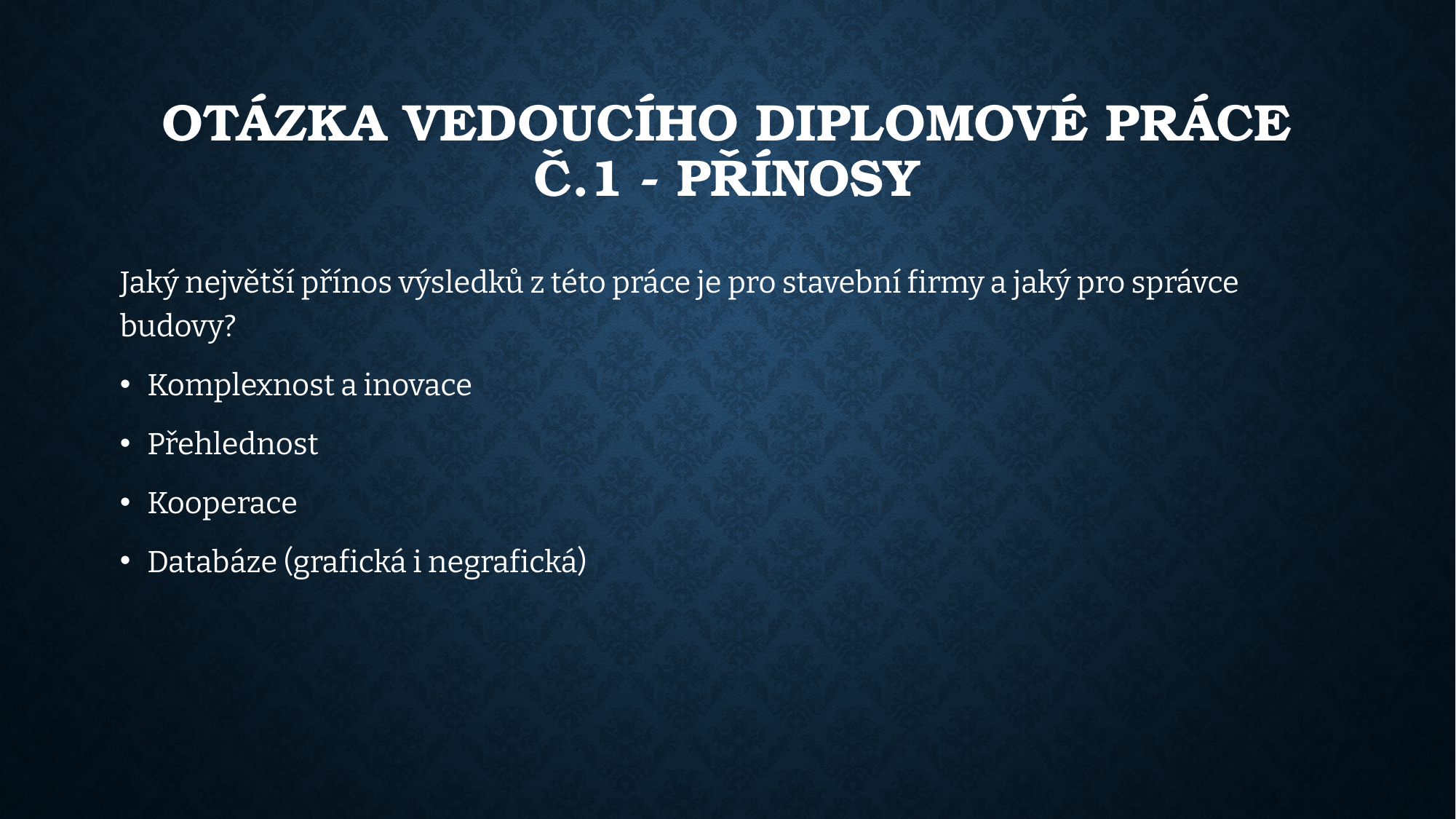

# Otázka vedoucího diplomové práce č.1 - přínosy
Jaký největší přínos výsledků z této práce je pro stavební firmy a jaký pro správce budovy?
Komplexnost a inovace
Přehlednost
Kooperace
Databáze (grafická i negrafická)